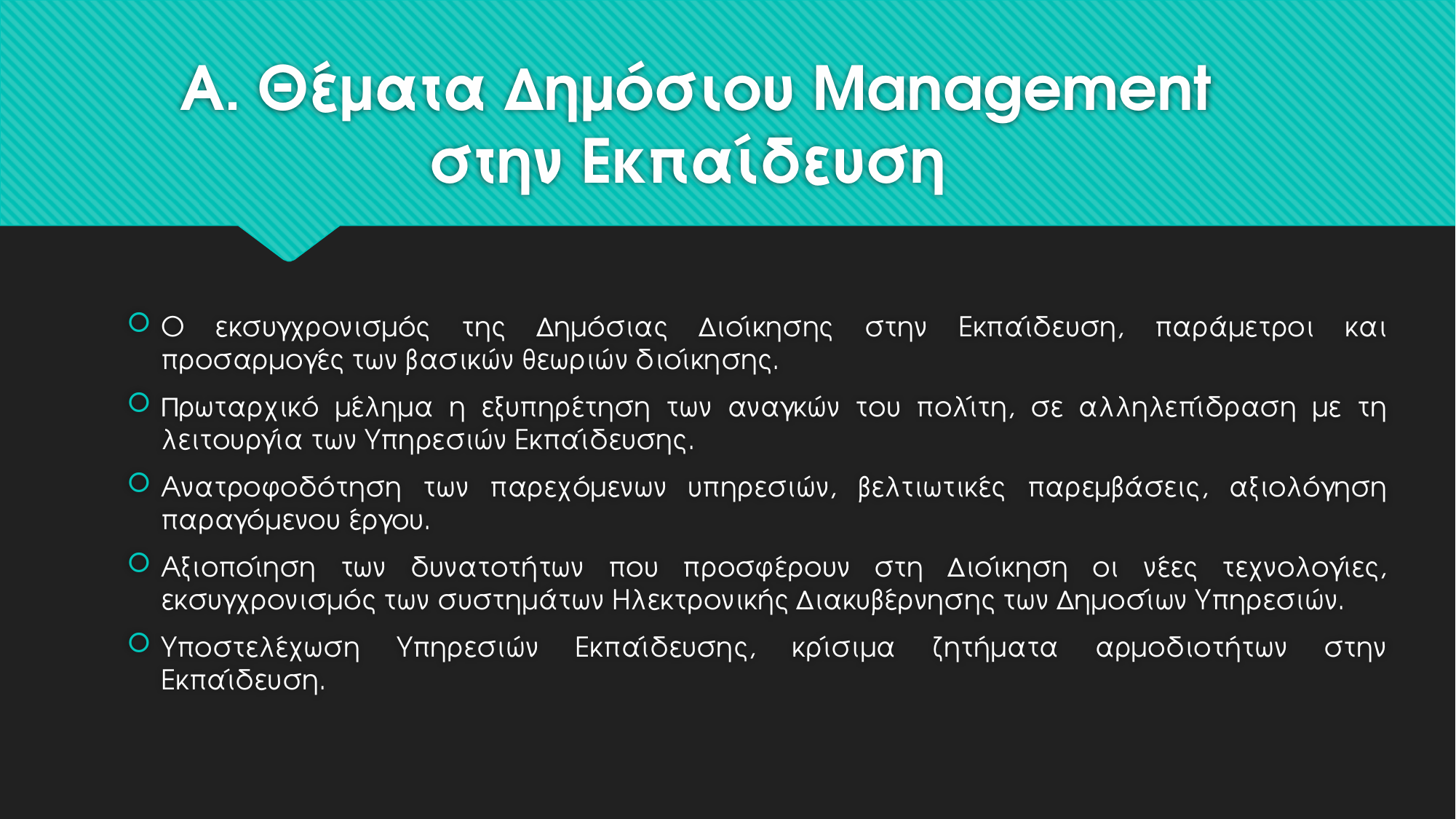

# Α. Θέματα Δημόσιου Management στην Εκπαίδευση
Ο εκσυγχρονισμός της Δημόσιας Διοίκησης στην Εκπαίδευση, παράμετροι και προσαρμογές των βασικών θεωριών διοίκησης.
Πρωταρχικό μέλημα η εξυπηρέτηση των αναγκών του πολίτη, σε αλληλεπίδραση με τη λειτουργία των Υπηρεσιών Εκπαίδευσης.
Ανατροφοδότηση των παρεχόμενων υπηρεσιών, βελτιωτικές παρεμβάσεις, αξιολόγηση παραγόμενου έργου.
Αξιοποίηση των δυνατοτήτων που προσφέρουν στη Διοίκηση οι νέες τεχνολογίες, εκσυγχρονισμός των συστημάτων Ηλεκτρονικής Διακυβέρνησης των Δημοσίων Υπηρεσιών.
Υποστελέχωση Υπηρεσιών Εκπαίδευσης, κρίσιμα ζητήματα αρμοδιοτήτων στην Εκπαίδευση.